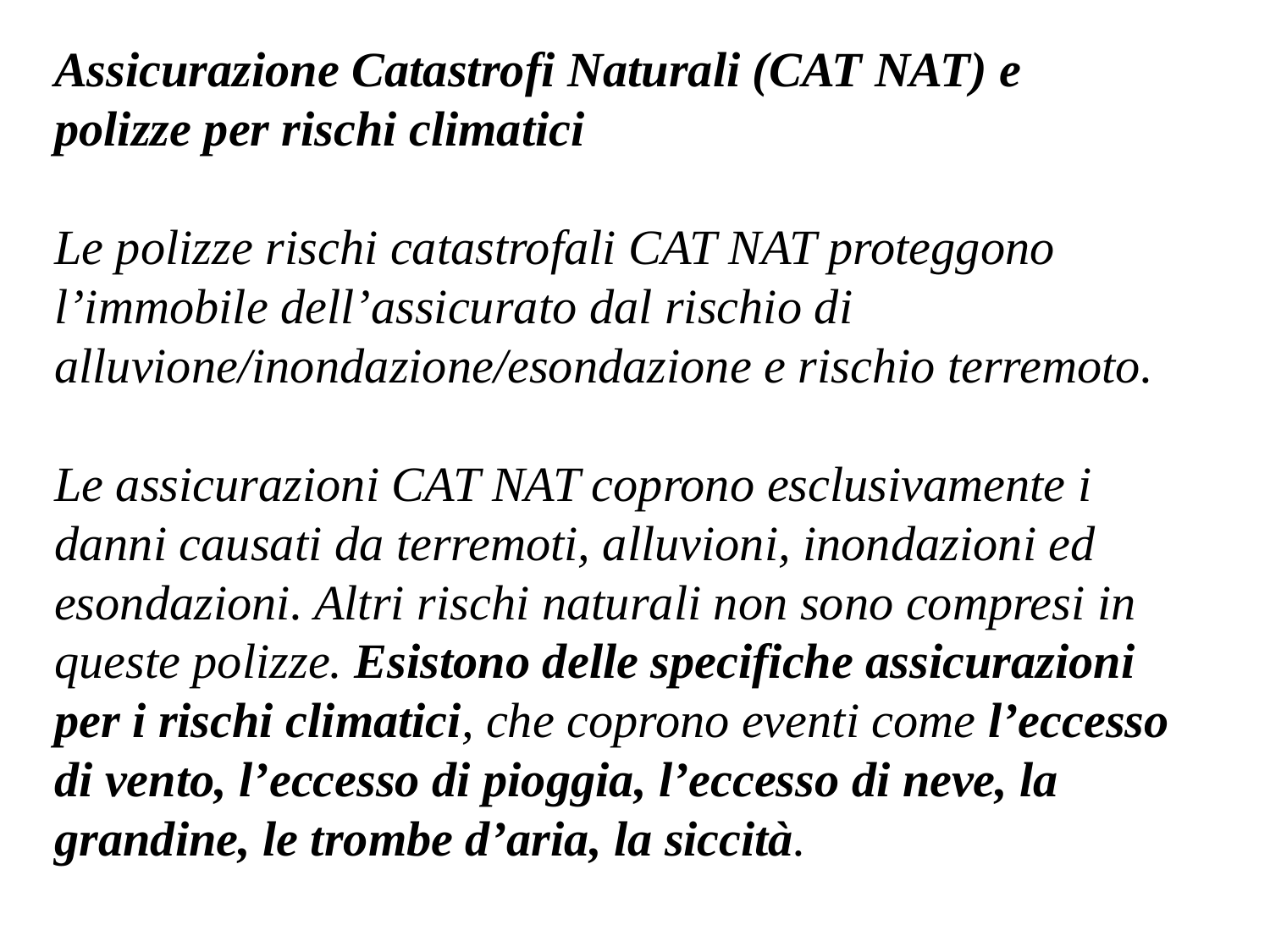

Assicurazione Catastrofi Naturali (CAT NAT) e  polizze per rischi climatici

Le polizze rischi catastrofali CAT NAT proteggono l’immobile dell’assicurato dal rischio di alluvione/inondazione/esondazione e rischio terremoto.

Le assicurazioni CAT NAT coprono esclusivamente i danni causati da terremoti, alluvioni, inondazioni ed esondazioni. Altri rischi naturali non sono compresi in queste polizze. Esistono delle specifiche assicurazioni per i rischi climatici, che coprono eventi come l’eccesso di vento, l’eccesso di pioggia, l’eccesso di neve, la grandine, le trombe d’aria, la siccità.